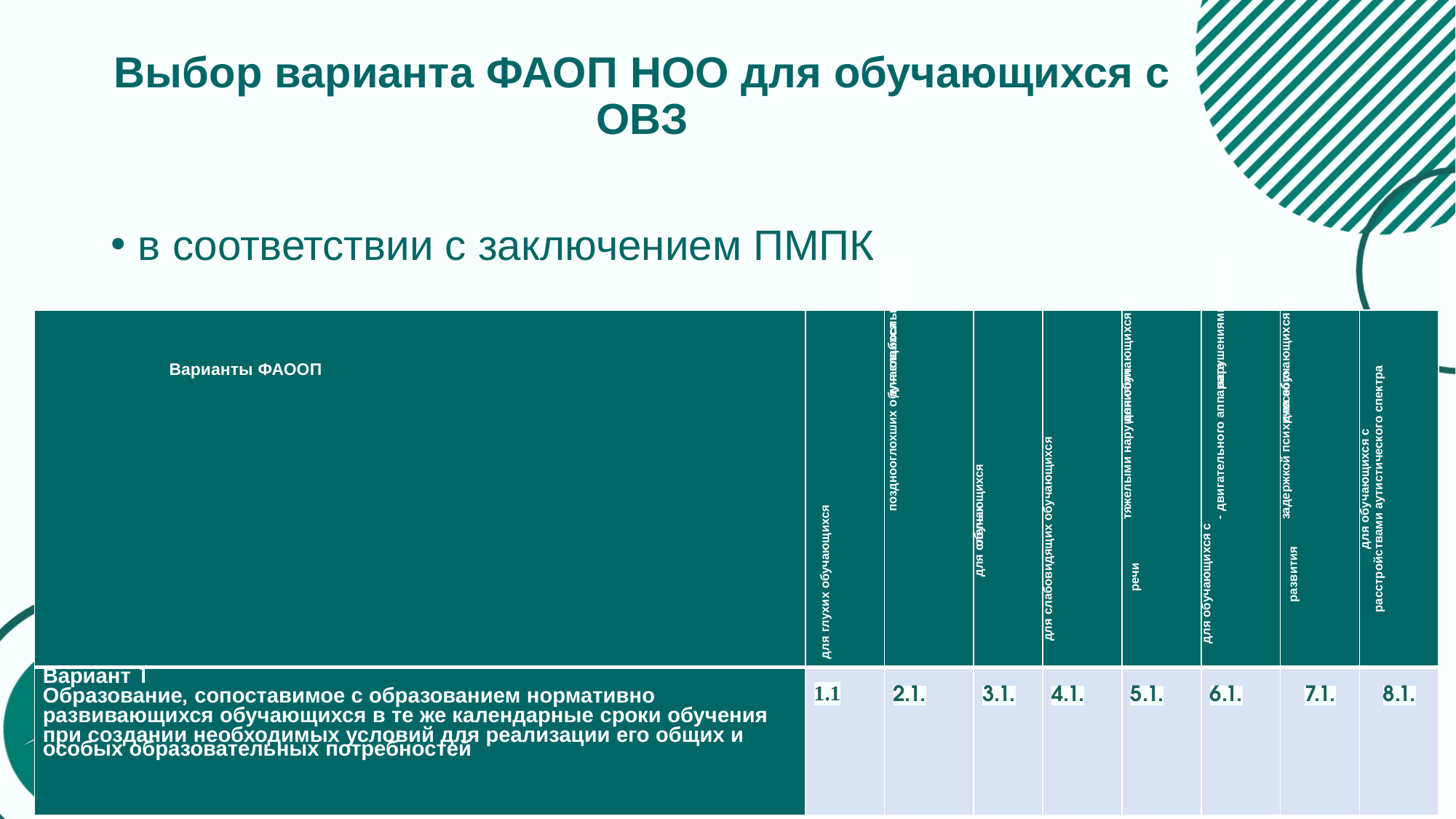

# Выбор варианта ФАОП НОО для обучающихся с ОВЗ
в соответствии с заключением ПМПК

| Варианты ФАООП | для глухих обучающихся | для слабослышащих и позднооглохших обучающихся | для слепых обучающихся | для слабовидящих обучающихся | для обучающихся с тяжелыми нарушениями речи | для обучающихся с нарушениями опорно- двигательного аппарата | для обучающихся с задержкой психического развития | для обучающихся с расстройствами аутистического спектра |
| --- | --- | --- | --- | --- | --- | --- | --- | --- |
| Вариант 1 Образование, сопоставимое с образованием нормативно развивающихся обучающихся в те же календарные сроки обучения при создании необходимых условий для реализации его общих и особых образовательных потребностей | 1.1 | 2.1. | 3.1. | 4.1. | 5.1. | 6.1. | 7.1. | 8.1. |
| Вариант 2 Предполагает пролонгированные сроки начального общего образования глухих обучающихся – 5 лет или 6 лет. Выбор продолжительности обучения (5 или 6 лет за счет введения первого дополнительного класса) остается за образовательной организацией, исходя из особых образовательных потребностей обучающихся, поступивших в школу | 1.2. | 2.2. | 3.2. | 4.2. | 5.2. | 6.2. | 7.2. | 8.2. |